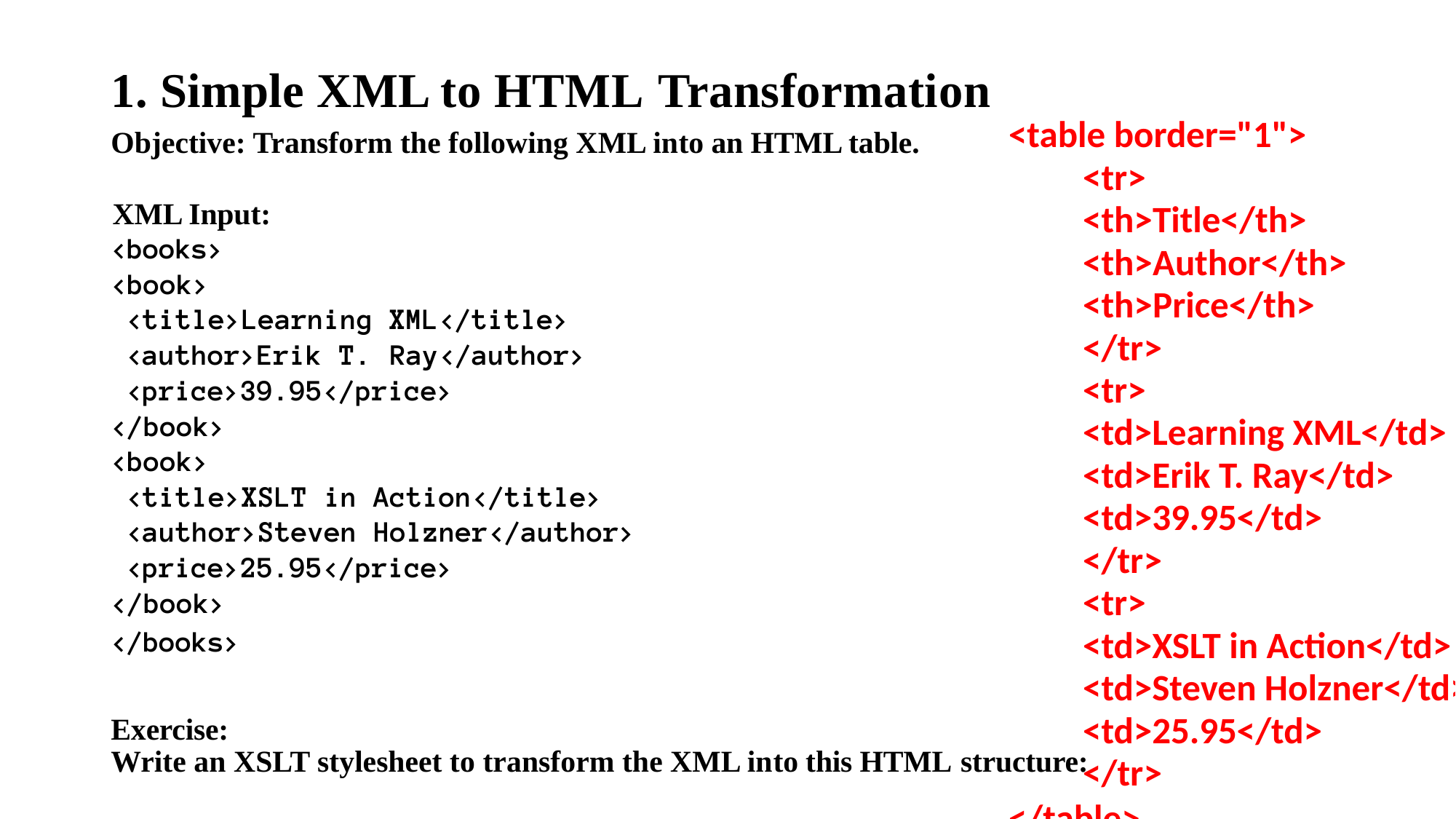

# 1. Simple XML to HTML Transformation
<table border="1">
<tr>
<th>Title</th>
<th>Author</th>
<th>Price</th>
</tr>
<tr>
<td>Learning XML</td>
<td>Erik T. Ray</td>
<td>39.95</td>
</tr>
<tr>
<td>XSLT in Action</td>
<td>Steven Holzner</td>
<td>25.95</td>
</tr>
</table>
Objective: Transform the following XML into an HTML table.
XML Input:
<books>
<book>
<title>Learning XML</title>
<author>Erik T. Ray</author>
<price>39.95</price>
</book>
<book>
<title>XSLT in Action</title>
<author>Steven Holzner</author>
<price>25.95</price>
</book>
</books>

Exercise:
Write an XSLT stylesheet to transform the XML into this HTML structure: